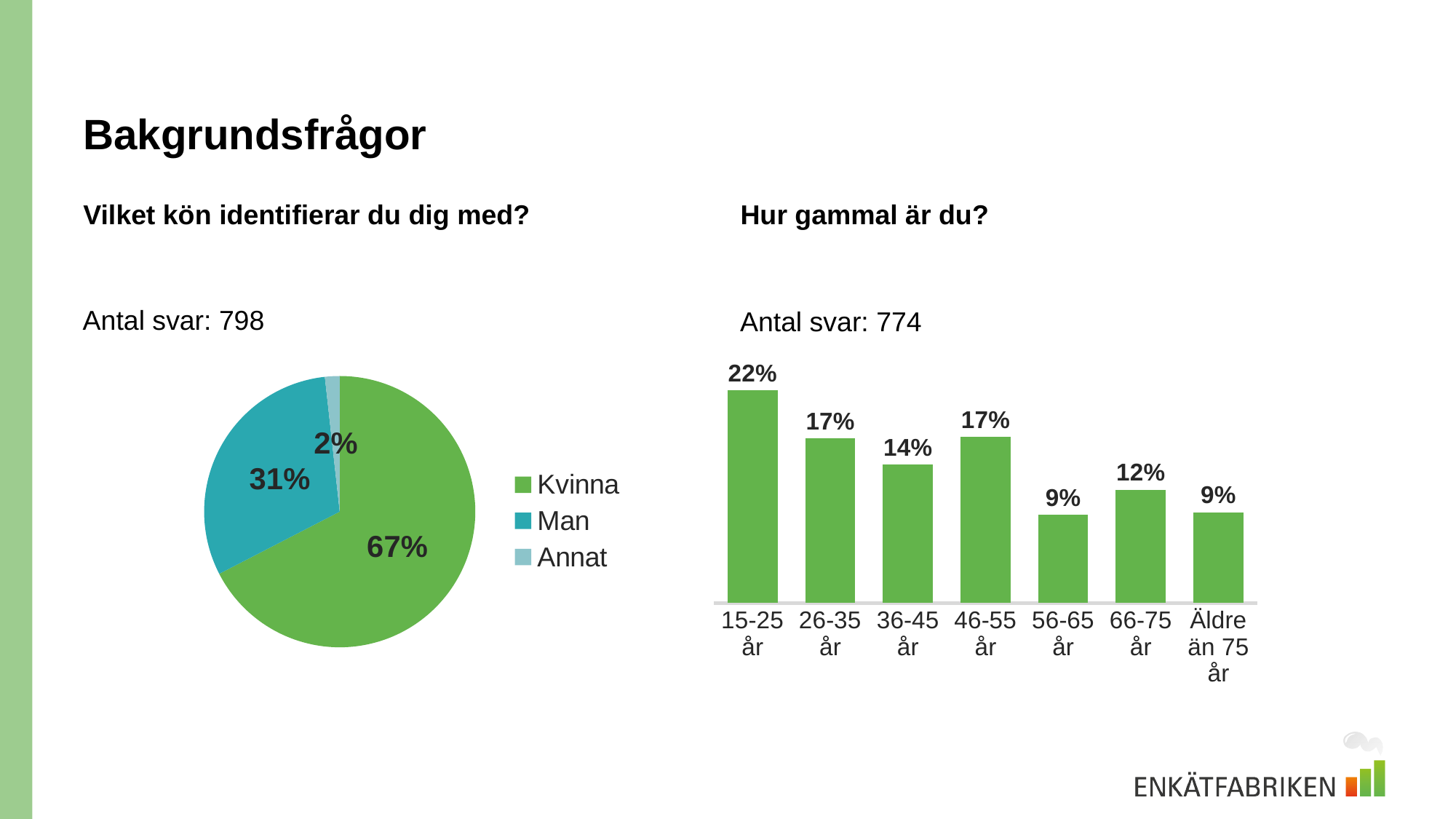

# Bakgrundsfrågor
Vilket kön identifierar du dig med?
Hur gammal är du?

### Chart

| Category |  |
|---|---|
| 15-25 år | 0.21834625322997417 |
| 26-35 år | 0.16925064599483208 |
| 36-45 år | 0.1421188630490956 |
| 46-55 år | 0.1705426356589147 |
| 56-65 år | 0.09043927648578812 |
| 66-75 år | 0.11627906976744186 |
| Äldre än 75 år | 0.09302325581395349 |
Antal svar: 798
Antal svar: 774

### Chart

| Category |  |
|---|---|
| Kvinna | 0.6741854636591479 |
| Man | 0.3082706766917293 |
| Annat | 0.017543859649122806 |